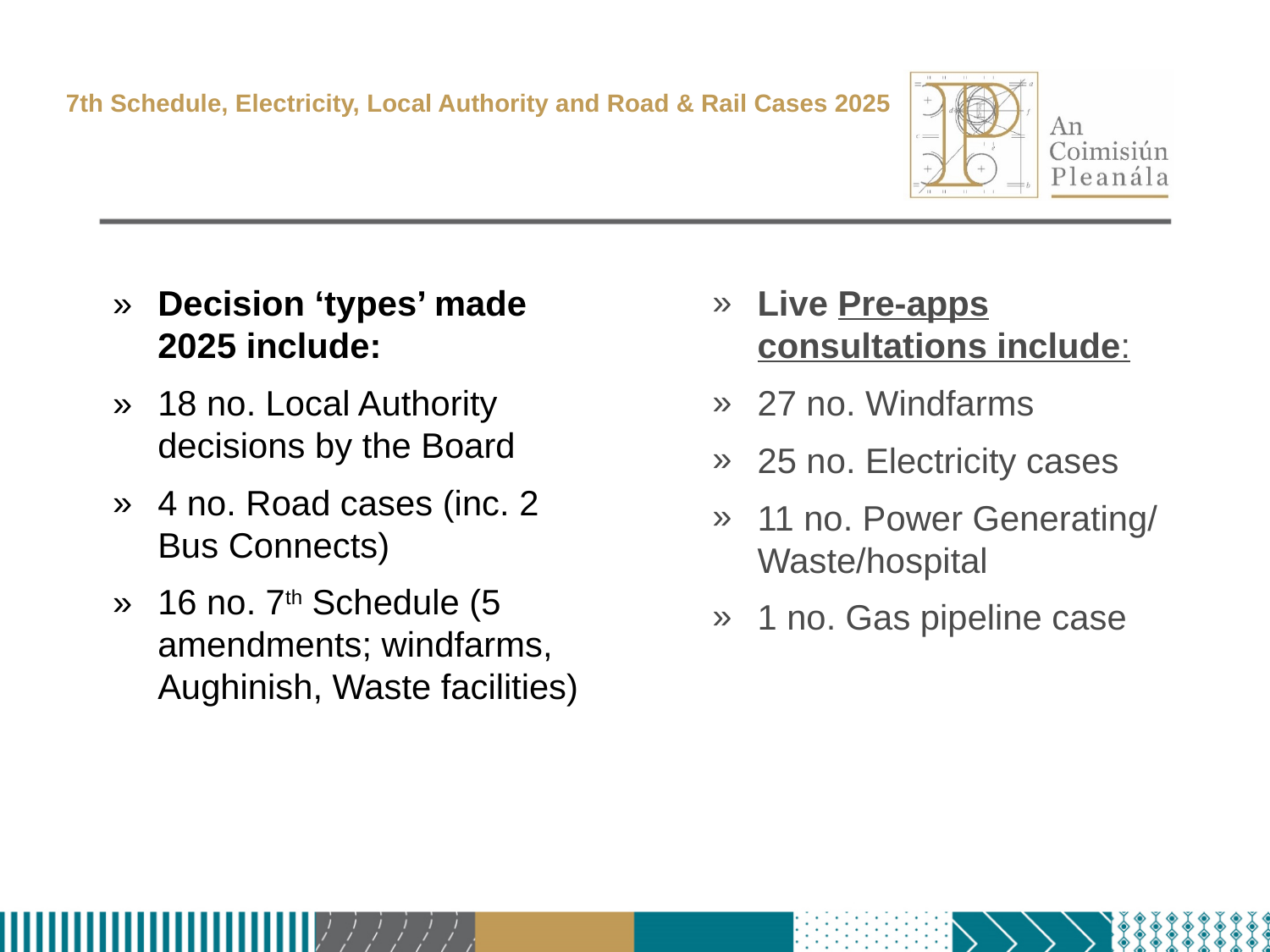

# 7th Schedule, Electricity, Local Authority and Road & Rail Cases 2025
Decision ‘types’ made 2025 include:
18 no. Local Authority decisions by the Board
4 no. Road cases (inc. 2 Bus Connects)
16 no. 7th Schedule (5 amendments; windfarms, Aughinish, Waste facilities)

Live Pre-apps consultations include:
27 no. Windfarms
25 no. Electricity cases
11 no. Power Generating/ Waste/hospital
1 no. Gas pipeline case